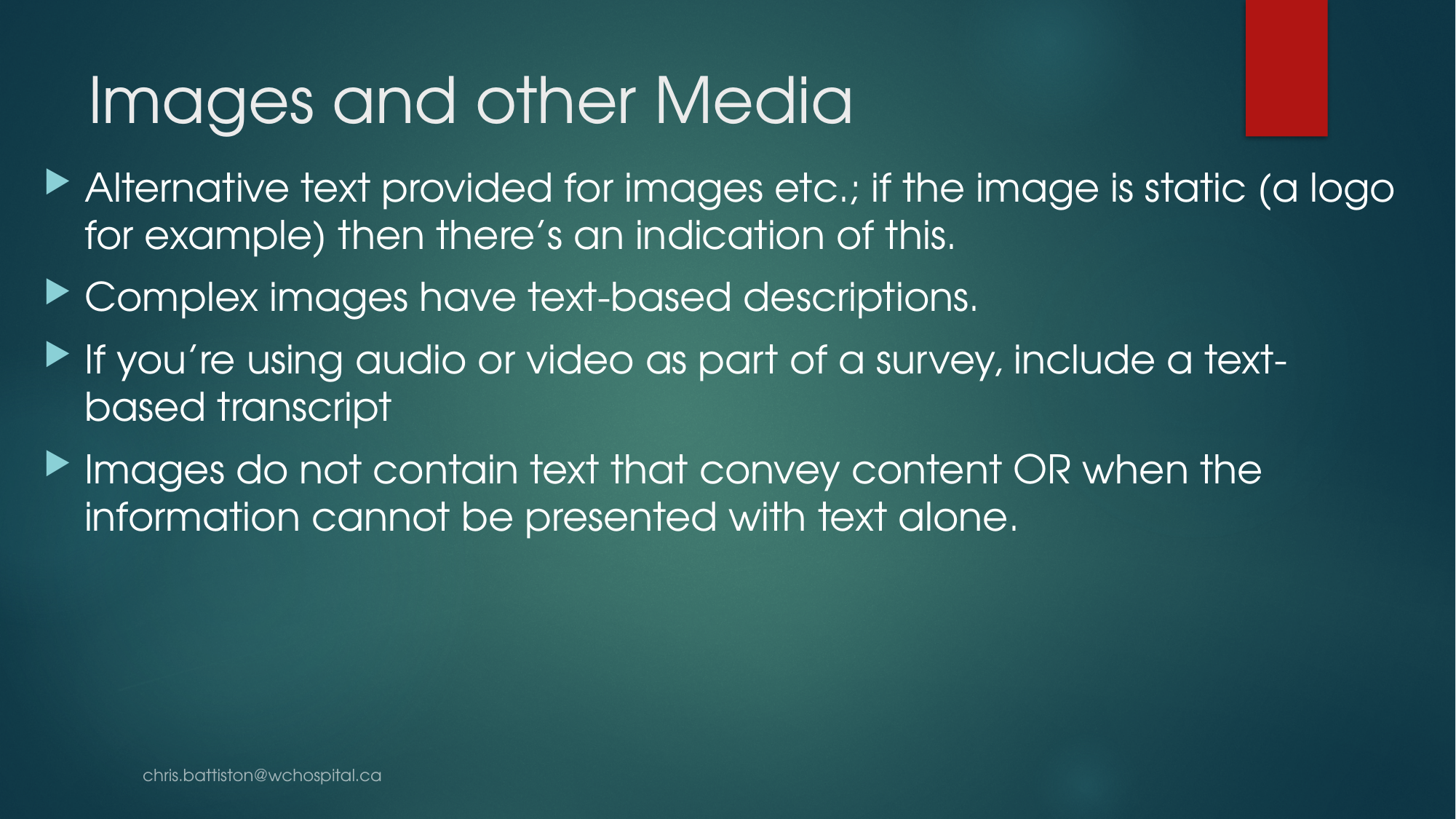

# Images and other Media
Alternative text provided for images etc.; if the image is static (a logo for example) then there’s an indication of this.
Complex images have text-based descriptions.
If you’re using audio or video as part of a survey, include a text-based transcript
Images do not contain text that convey content OR when the information cannot be presented with text alone.

chris.battiston@wchospital.ca